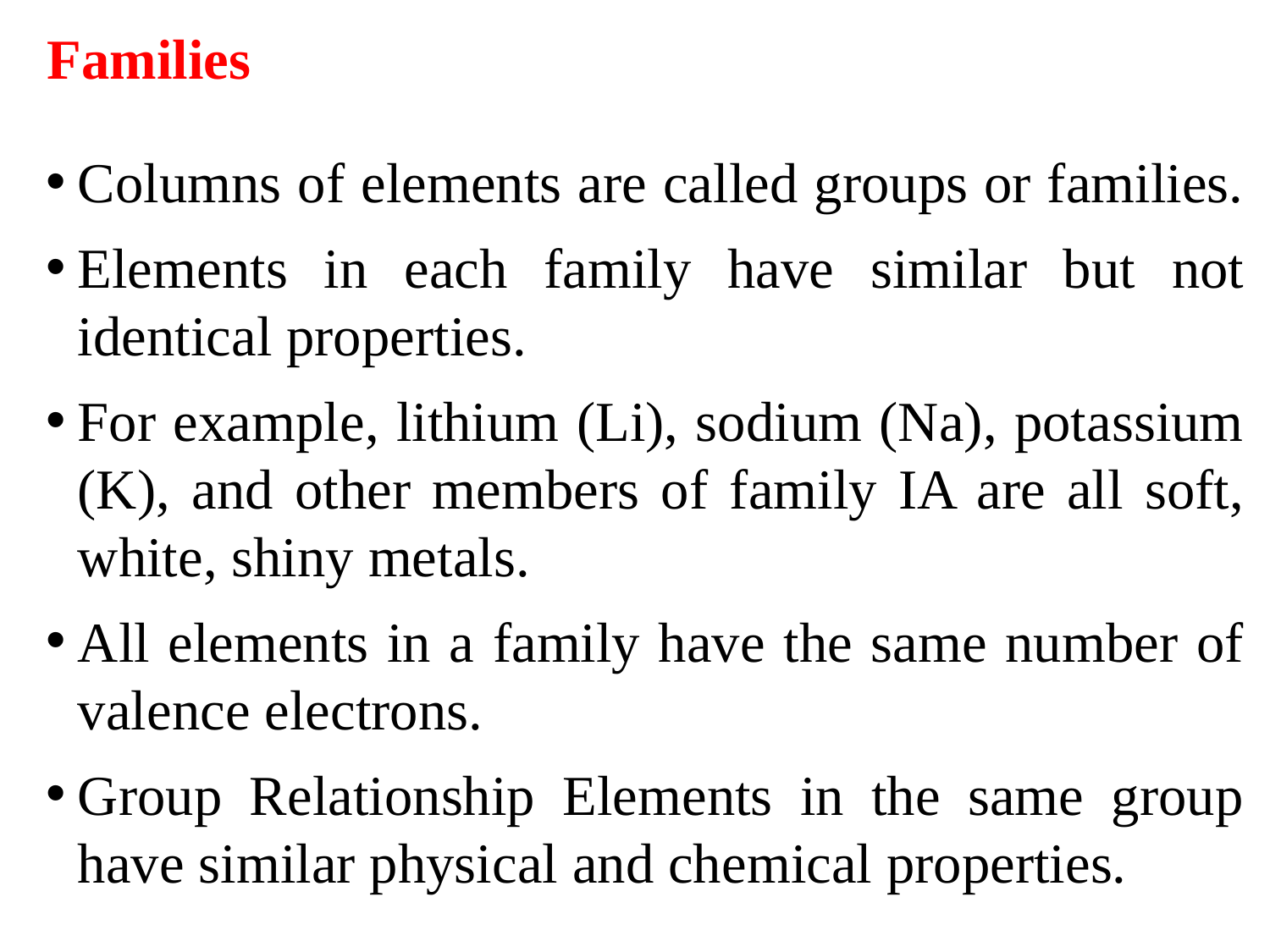

Families
Columns of elements are called groups or families.
Elements in each family have similar but not identical properties.
For example, lithium (Li), sodium (Na), potassium (K), and other members of family IA are all soft, white, shiny metals.
All elements in a family have the same number of valence electrons.
Group Relationship Elements in the same group have similar physical and chemical properties.